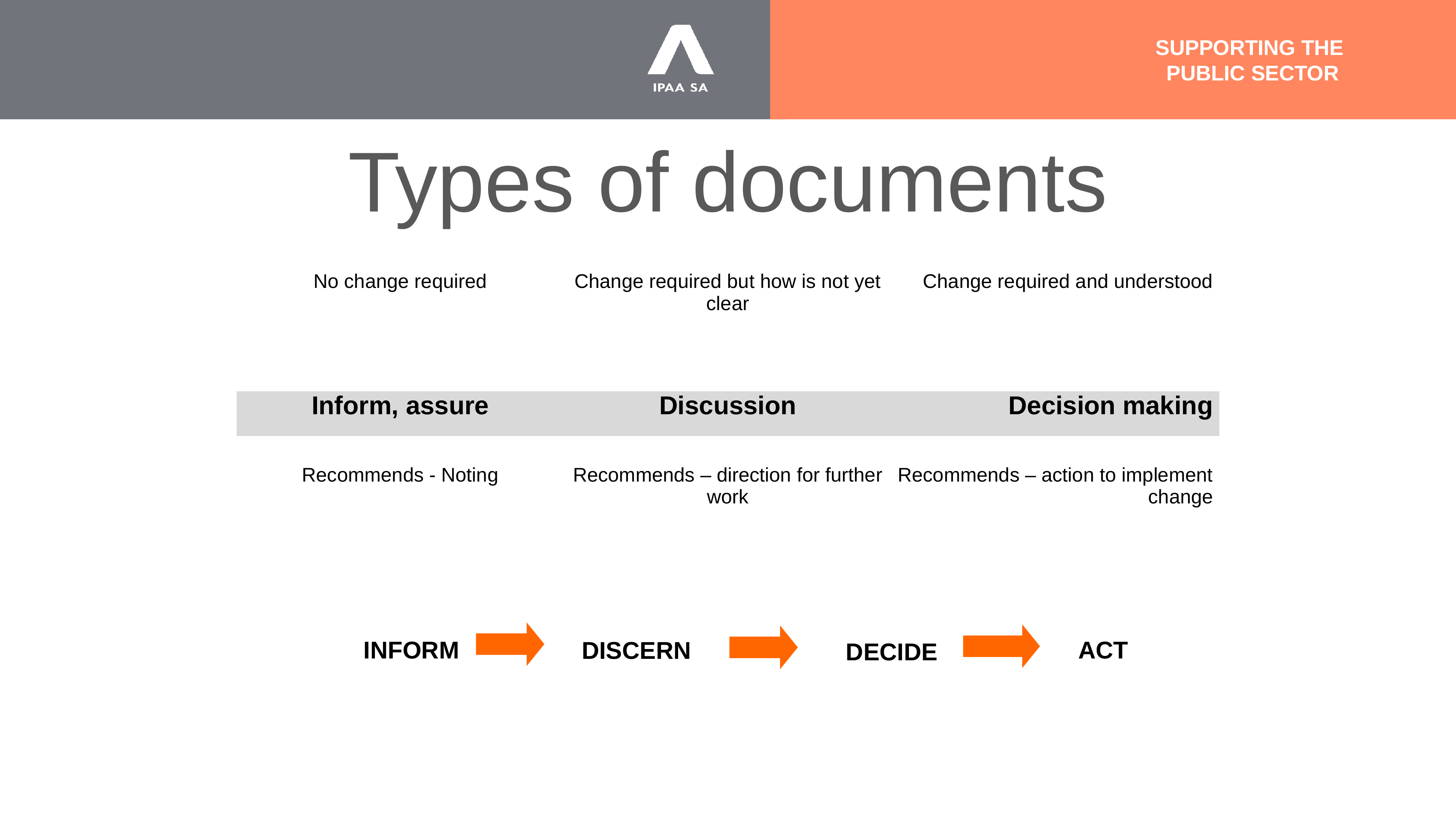

# Types of documents
| No change required | Change required but how is not yet clear | Change required and understood |
| --- | --- | --- |
|  |  |  |
| Inform, assure | Discussion | Decision making |
|  |  |  |
| Recommends - Noting | Recommends – direction for further work | Recommends – action to implement change |

INFORM
ACT
DECIDE

DISCERN